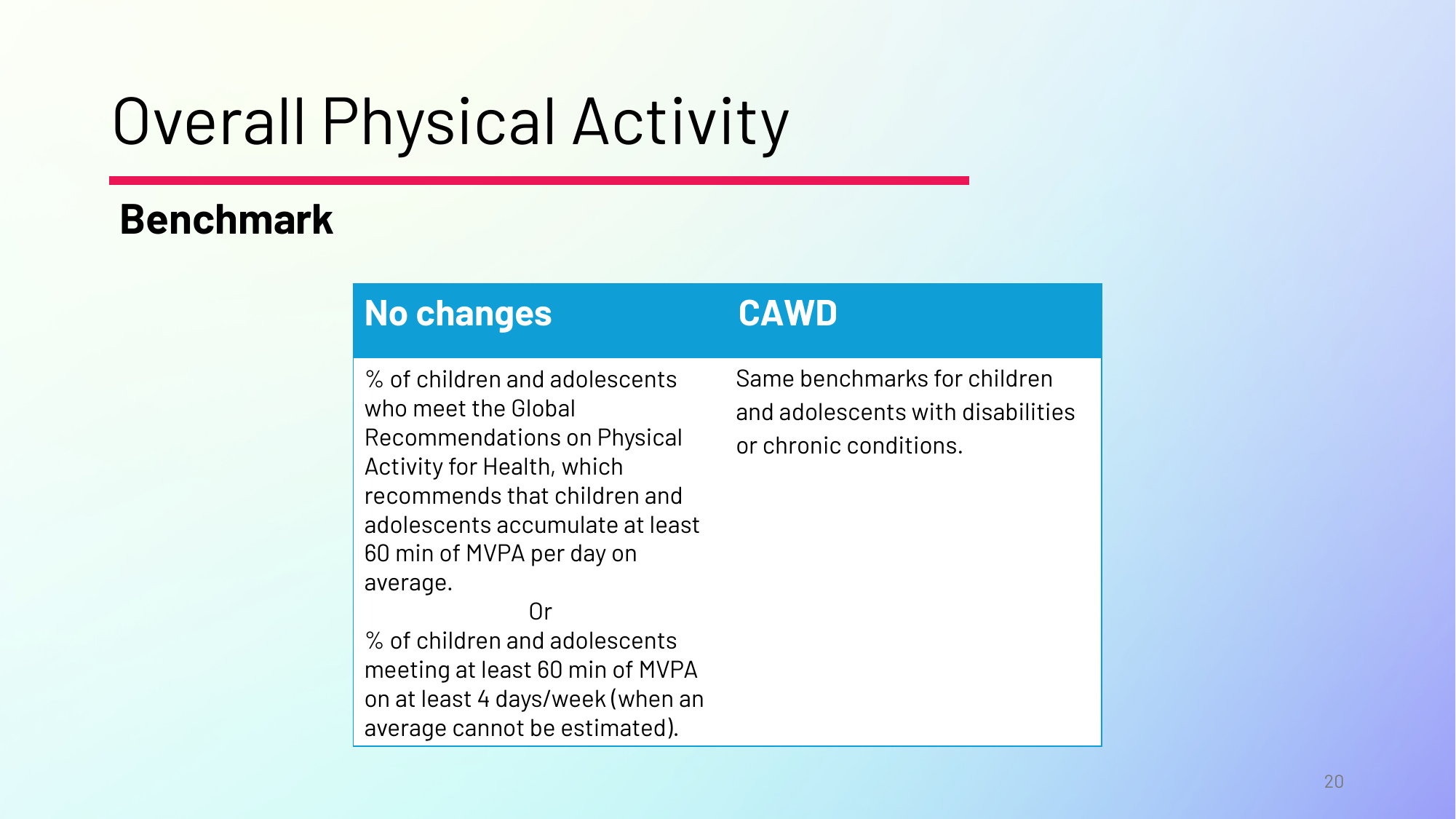

# Overall Physical Activity
Benchmark
| No changes | CAWD |
| --- | --- |
| % of children and adolescents who meet the Global Recommendations on Physical Activity for Health, which recommends that children and adolescents accumulate at least 60 min of MVPA per day on average. Or % of children and adolescents meeting at least 60 min of MVPA on at least 4 days/week (when an average cannot be estimated). | Same benchmarks for children and adolescents with disabilities or chronic conditions. |
20